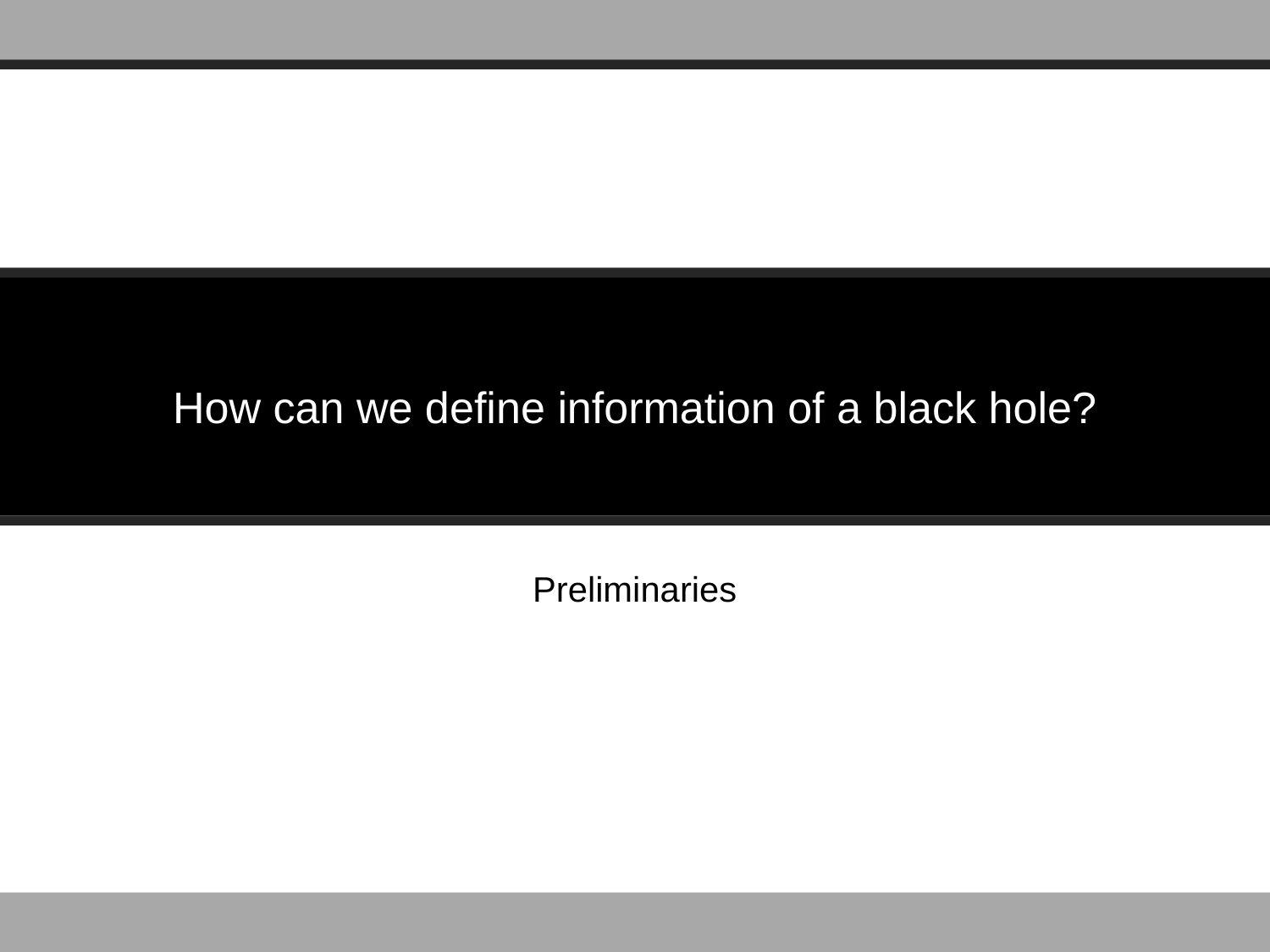

# How can we define information of a black hole?
Preliminaries